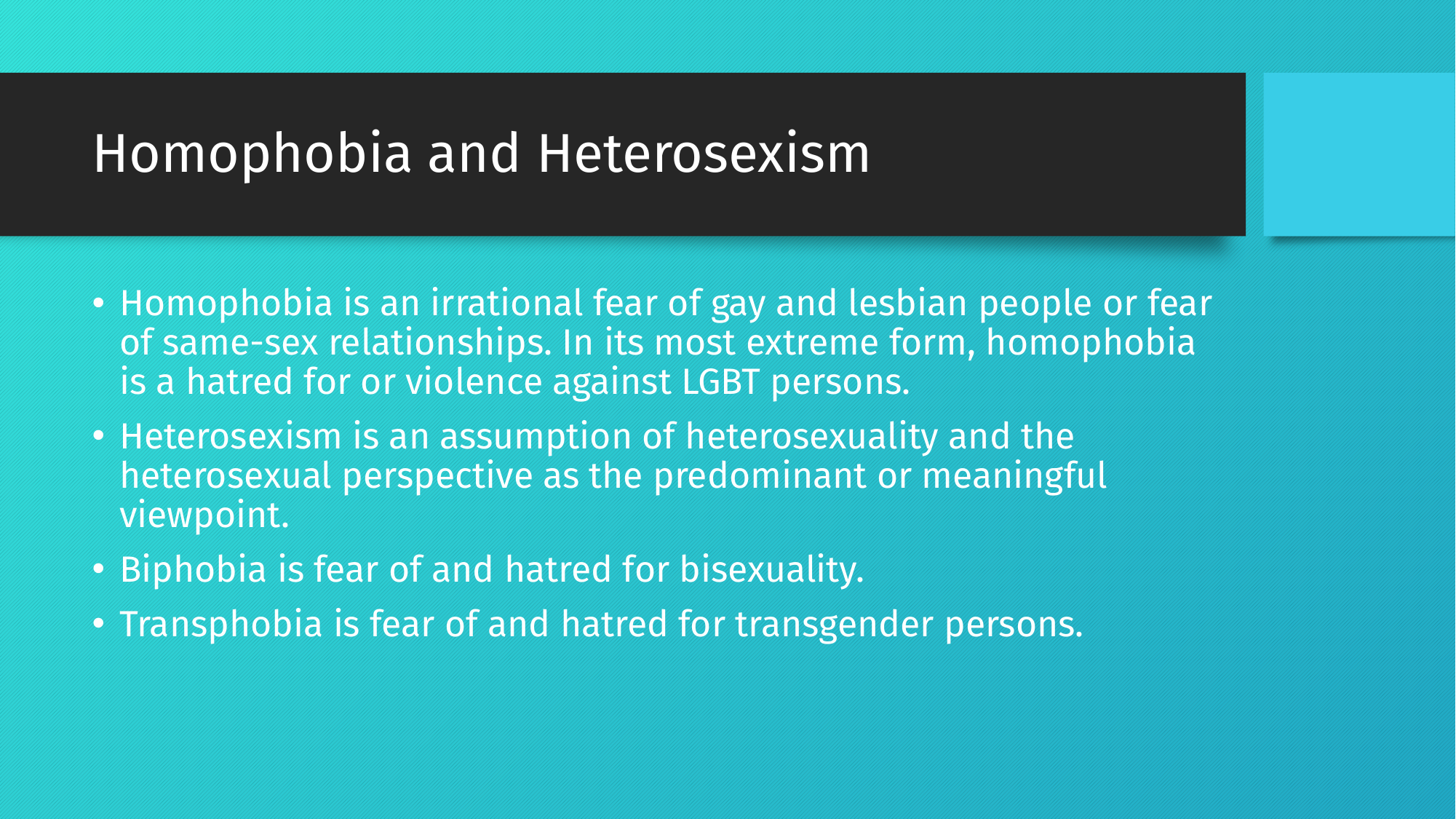

# Homophobia and Heterosexism
Homophobia is an irrational fear of gay and lesbian people or fear of same-sex relationships. In its most extreme form, homophobia is a hatred for or violence against LGBT persons.
Heterosexism is an assumption of heterosexuality and the heterosexual perspective as the predominant or meaningful viewpoint.
Biphobia is fear of and hatred for bisexuality.
Transphobia is fear of and hatred for transgender persons.